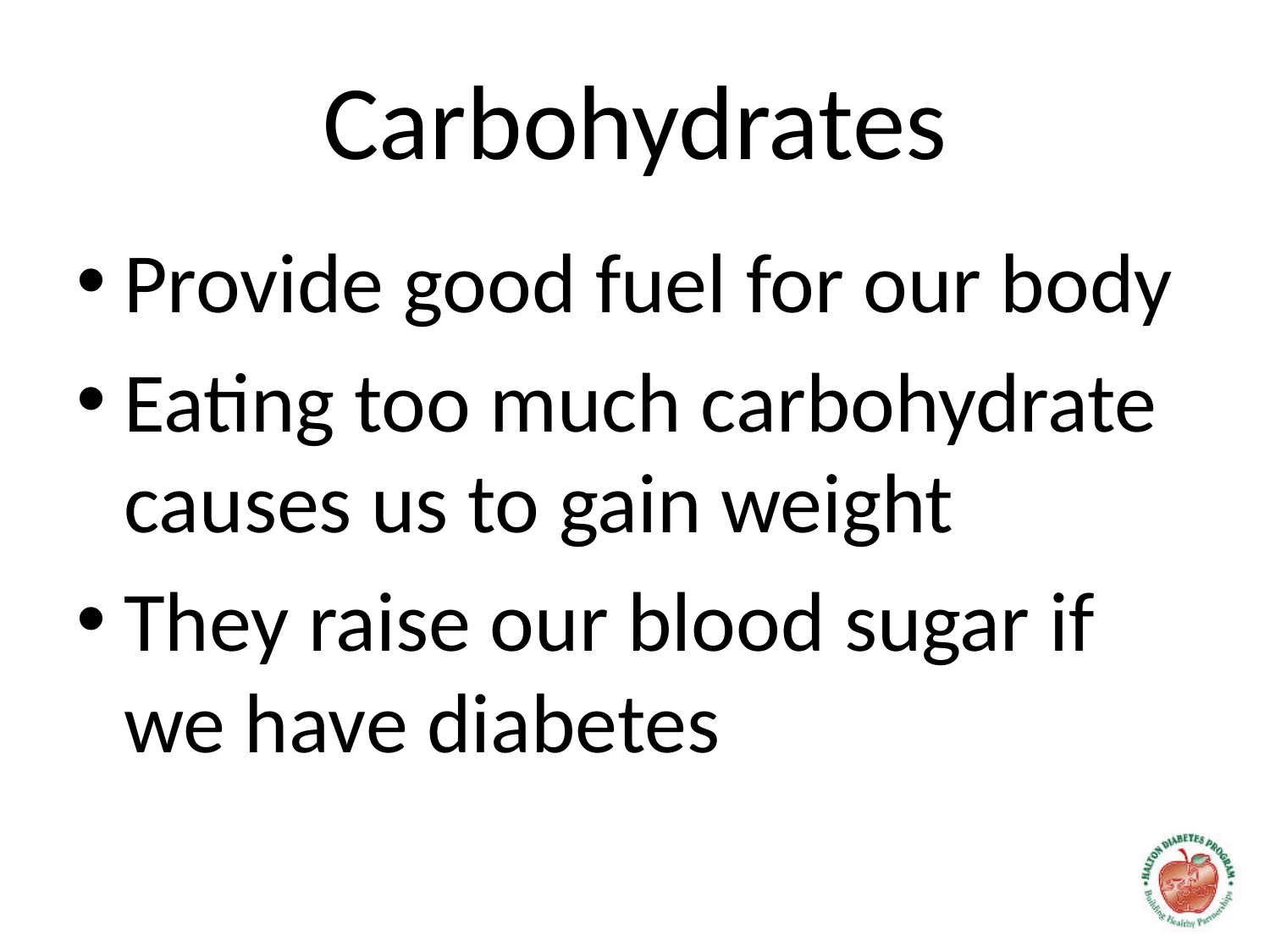

# Carbohydrates
Provide good fuel for our body
Eating too much carbohydrate causes us to gain weight
They raise our blood sugar if we have diabetes